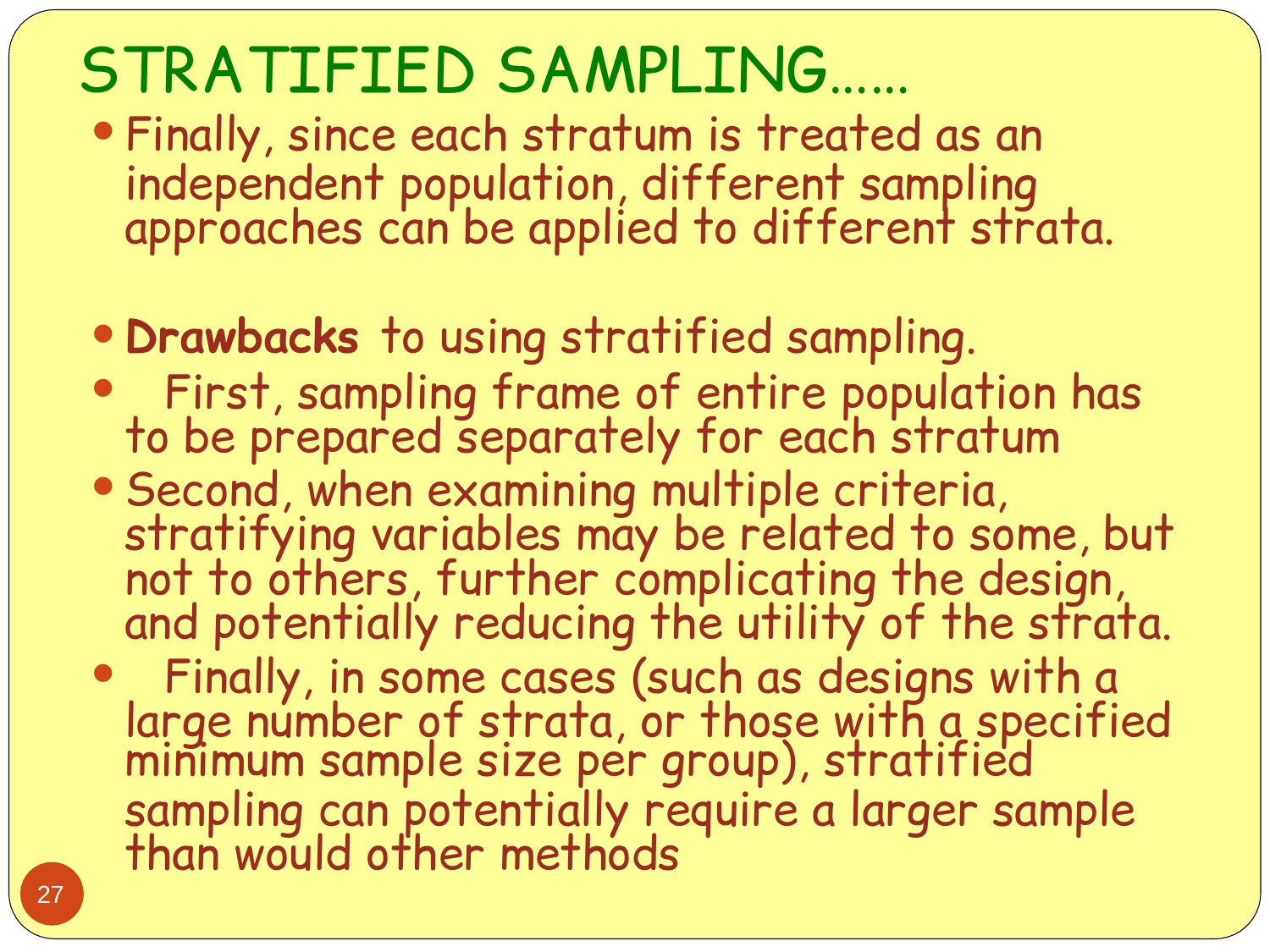

# STRATIFIED SAMPLING……
Finally, since each stratum is treated as an
independent population, different sampling approaches can be applied to different strata.
Drawbacks to using stratified sampling.
	First, sampling frame of entire population has to be prepared separately for each stratum
Second, when examining multiple criteria, stratifying variables may be related to some, but
not to others, further complicating the design, and potentially reducing the utility of the strata.
	Finally, in some cases (such as designs with a large number of strata, or those with a specified
minimum sample size per group), stratified
sampling can potentially require a larger sample than would other methods

27